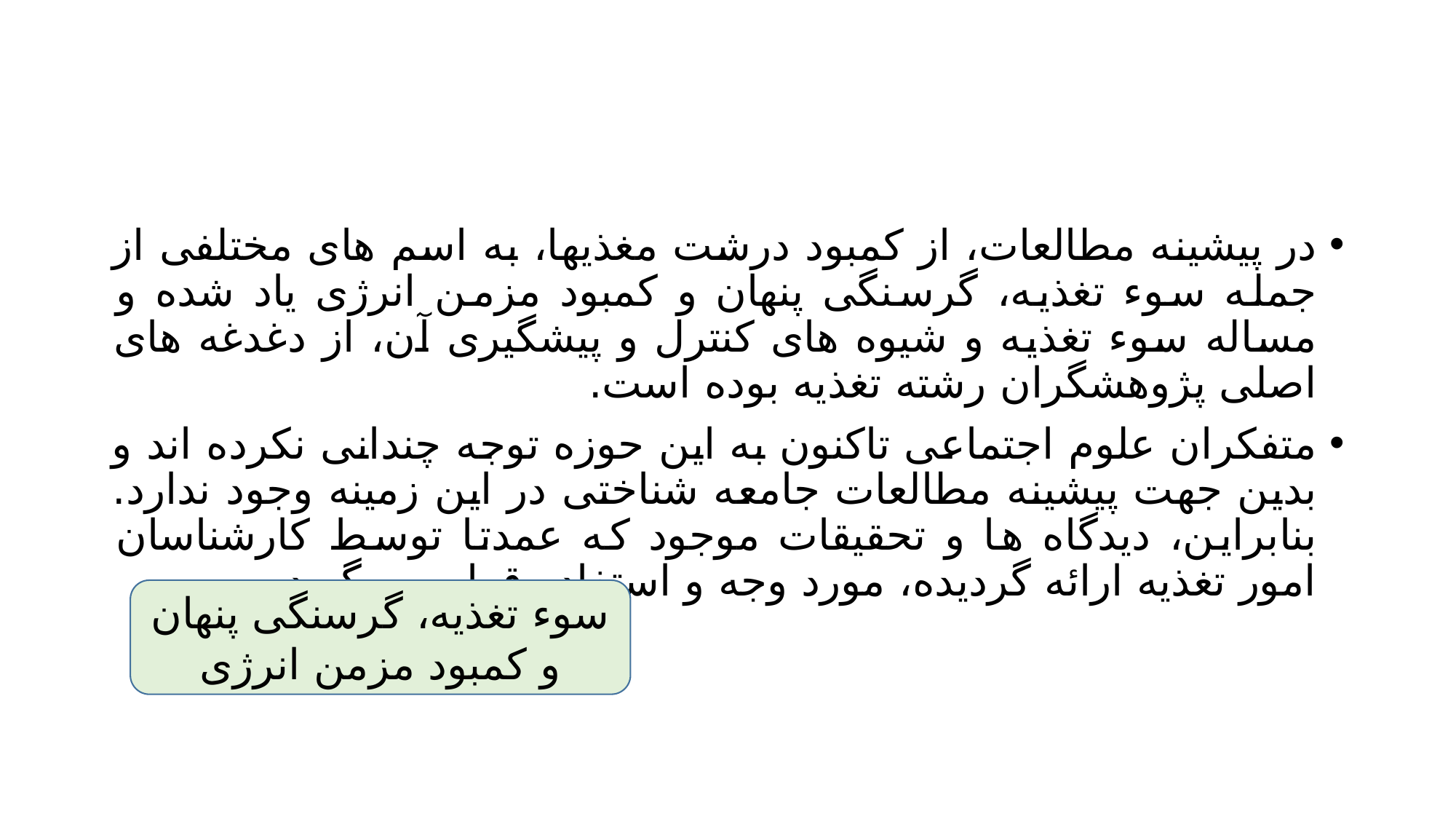

#
در پیشینه مطالعات، از کمبود درشت مغذیها، به اسم های مختلفی از جمله سوء تغذیه، گرسنگی پنهان و کمبود مزمن انرژی یاد شده و مساله سوء تغذیه و شیوه های کنترل و پیشگیری آن، از دغدغه های اصلی پژوهشگران رشته تغذیه بوده است.
متفکران علوم اجتماعی تاکنون به این حوزه توجه چندانی نکرده اند و بدین جهت پیشینه مطالعات جامعه شناختی در این زمینه وجود ندارد. بنابراین، دیدگاه ها و تحقیقات موجود که عمدتا توسط کارشناسان امور تغذیه ارائه گردیده، مورد وجه و استفاده قرار می گیرد.

سوء تغذیه، گرسنگی پنهان و کمبود مزمن انرژی